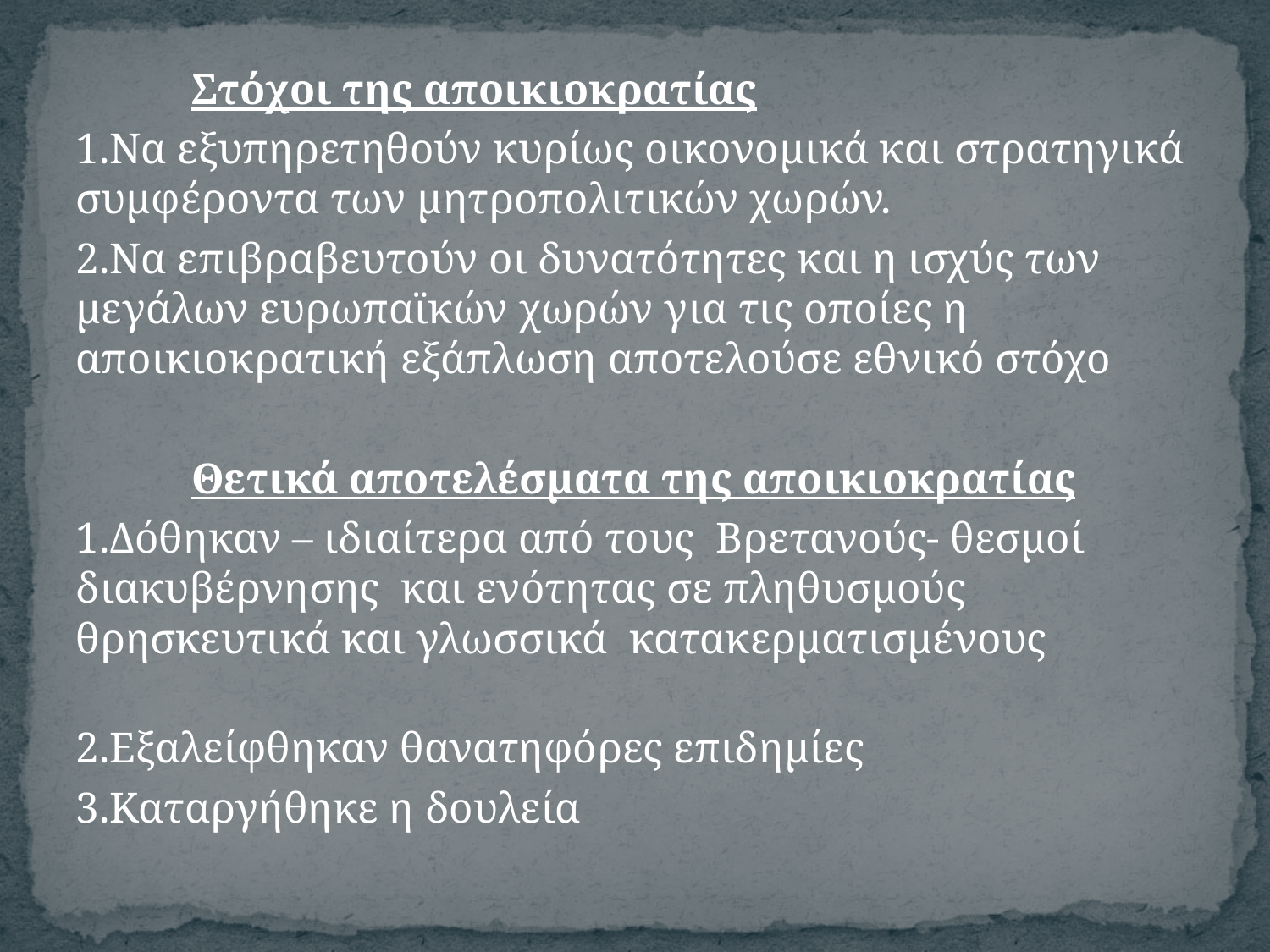

#
	Στόχοι της αποικιοκρατίας
1.Να εξυπηρετηθούν κυρίως οικονομικά και στρατηγικά συμφέροντα των μητροπολιτικών χωρών.
2.Να επιβραβευτούν οι δυνατότητες και η ισχύς των μεγάλων ευρωπαϊκών χωρών για τις οποίες η αποικιοκρατική εξάπλωση αποτελούσε εθνικό στόχο

	Θετικά αποτελέσματα της αποικιοκρατίας
1.Δόθηκαν – ιδιαίτερα από τους  Βρετανούς- θεσμοί διακυβέρνησης  και ενότητας σε πληθυσμούς θρησκευτικά και γλωσσικά  κατακερματισμένους
2.Εξαλείφθηκαν θανατηφόρες επιδημίες
3.Καταργήθηκε η δουλεία